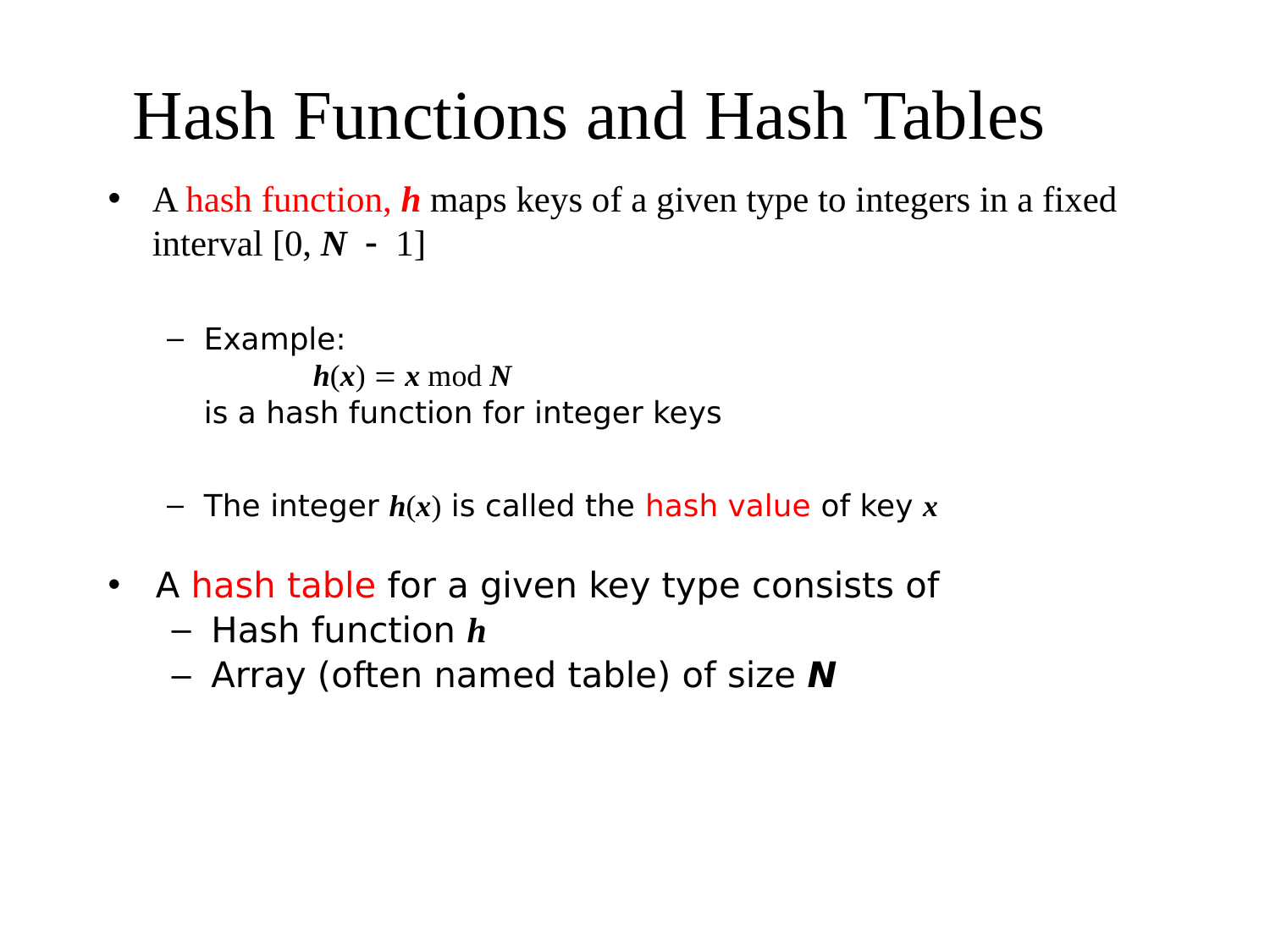

# Hash Functions and Hash Tables
A hash function, h maps keys of a given type to integers in a fixed interval [0, N − 1]

Example:
	h(x) = x mod N
is a hash function for integer keys

The integer h(x) is called the hash value of key x
A hash table for a given key type consists of
Hash function h
Array (often named table) of size N